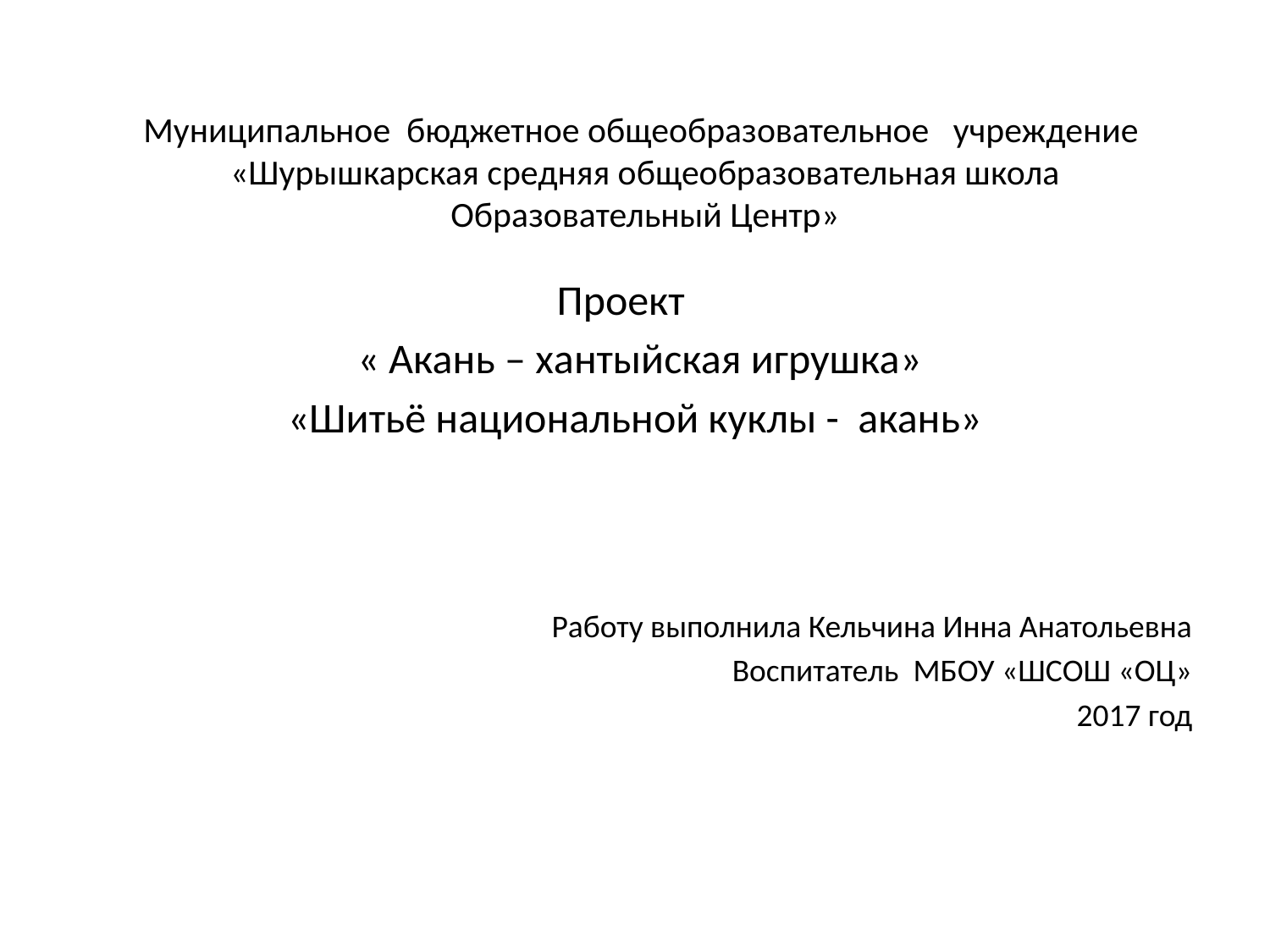

# Муниципальное  бюджетное общеобразовательное   учреждение «Шурышкарская средняя общеобразовательная школа Образовательный Центр»
Проект
 « Акань – хантыйская игрушка»
«Шитьё национальной куклы -  акань»

Работу выполнила Кельчина Инна Анатольевна
Воспитатель  МБОУ «ШСОШ «ОЦ»
2017 год